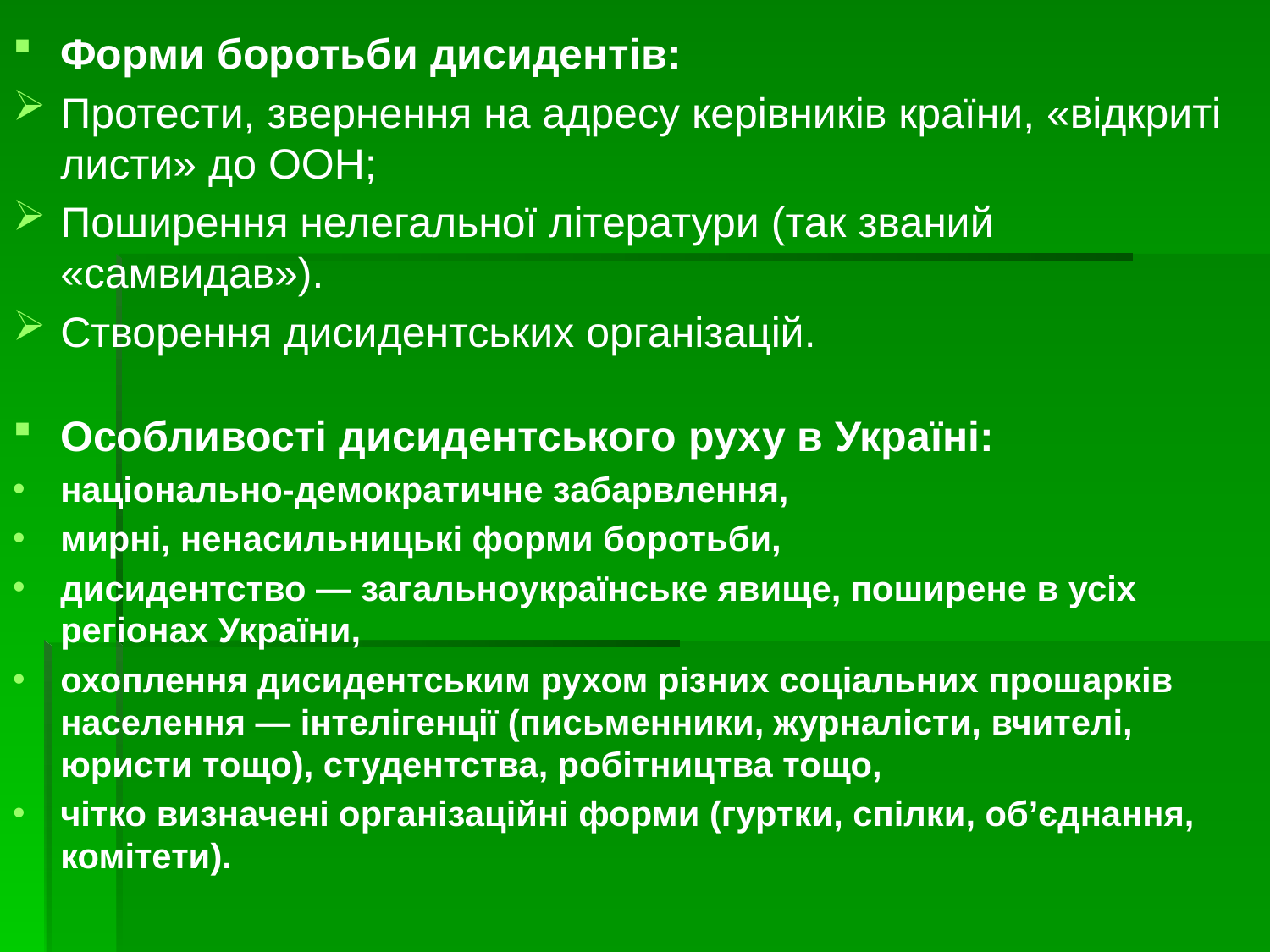

Форми боротьби дисидентів:
Протести, звернення на адресу керівників країни, «відкриті листи» до ООН;
Поширення нелегальної літератури (так званий «самвидав»).
Створення дисидентських організацій.

Особливості дисидентського руху в Україні:
національно-демократичне забарвлення,
мирні, ненасильницькі форми боротьби,
дисидентство — загальноукраїнське явище, поширене в усіх регіонах України,
охоплення дисидентським рухом різних соціальних прошарків населення — інтелігенції (письменники, журналісти, вчителі, юристи тощо), студентства, робітництва тощо,
чітко визначені організаційні форми (гуртки, спілки, об’єднання, комітети).